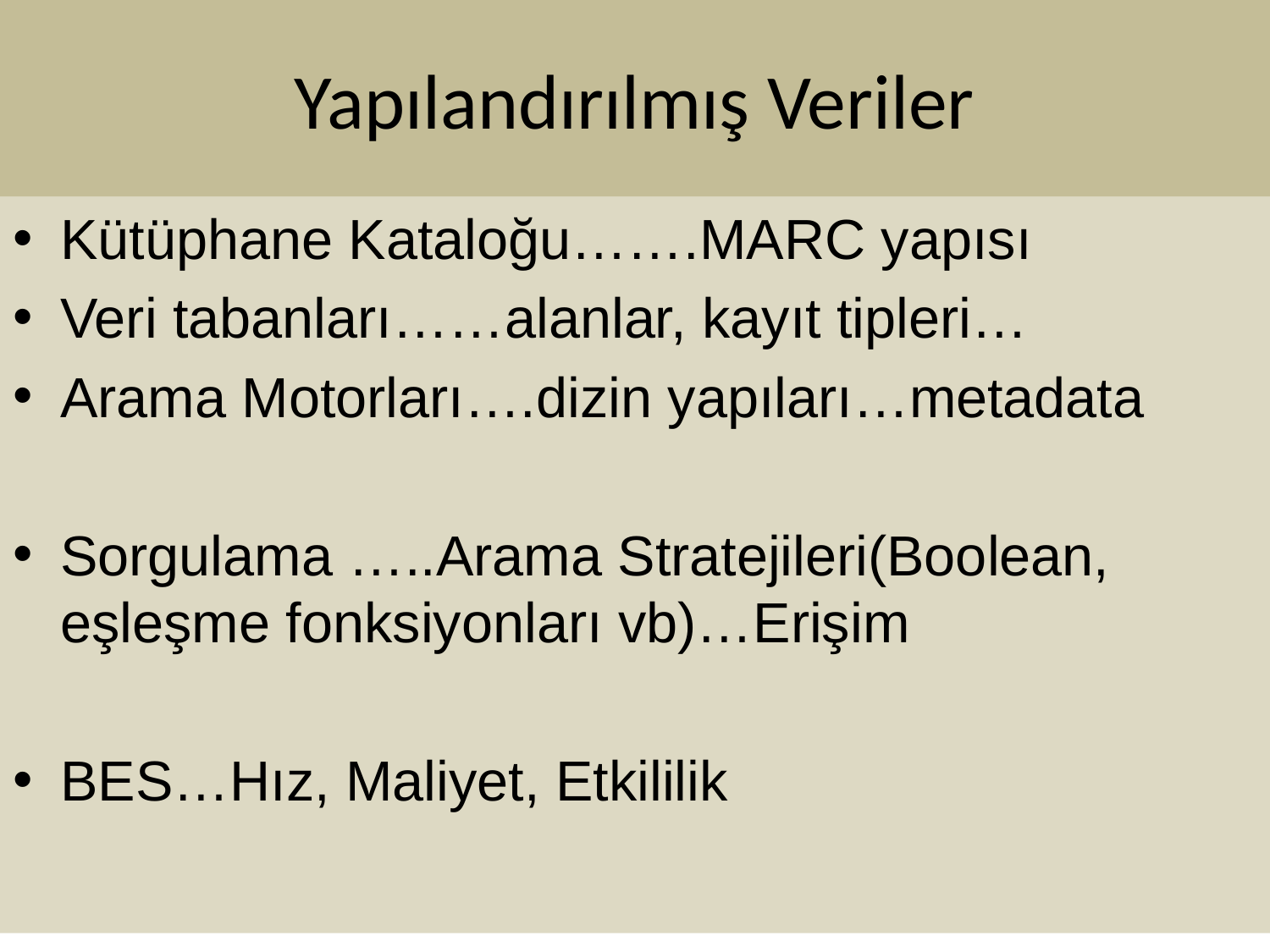

# Yapılandırılmış Veriler
Kütüphane Kataloğu…….MARC yapısı
Veri tabanları……alanlar, kayıt tipleri…
Arama Motorları….dizin yapıları…metadata

Sorgulama …..Arama Stratejileri(Boolean, eşleşme fonksiyonları vb)…Erişim

BES…Hız, Maliyet, Etkililik
2